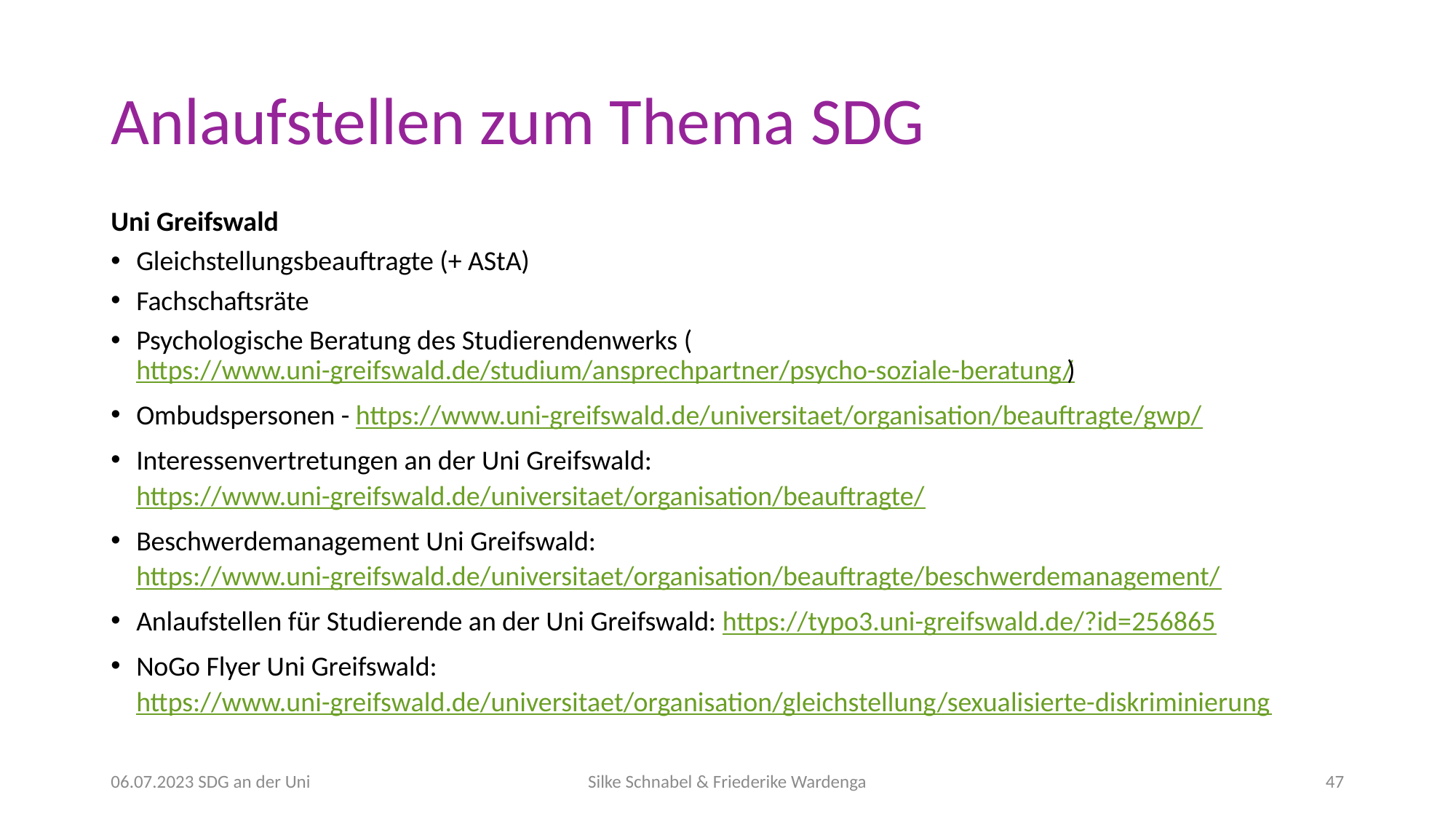

# Anlaufstellen zum Thema SDG
Uni Greifswald
Gleichstellungsbeauftragte (+ AStA)
Fachschaftsräte
Psychologische Beratung des Studierendenwerks (https://www.uni-greifswald.de/studium/ansprechpartner/psycho-soziale-beratung/)
Ombudspersonen - https://www.uni-greifswald.de/universitaet/organisation/beauftragte/gwp/
Interessenvertretungen an der Uni Greifswald: https://www.uni-greifswald.de/universitaet/organisation/beauftragte/
Beschwerdemanagement Uni Greifswald: https://www.uni-greifswald.de/universitaet/organisation/beauftragte/beschwerdemanagement/
Anlaufstellen für Studierende an der Uni Greifswald: https://typo3.uni-greifswald.de/?id=256865
NoGo Flyer Uni Greifswald: https://www.uni-greifswald.de/universitaet/organisation/gleichstellung/sexualisierte-diskriminierung
06.07.2023 SDG an der Uni
Silke Schnabel & Friederike Wardenga
47